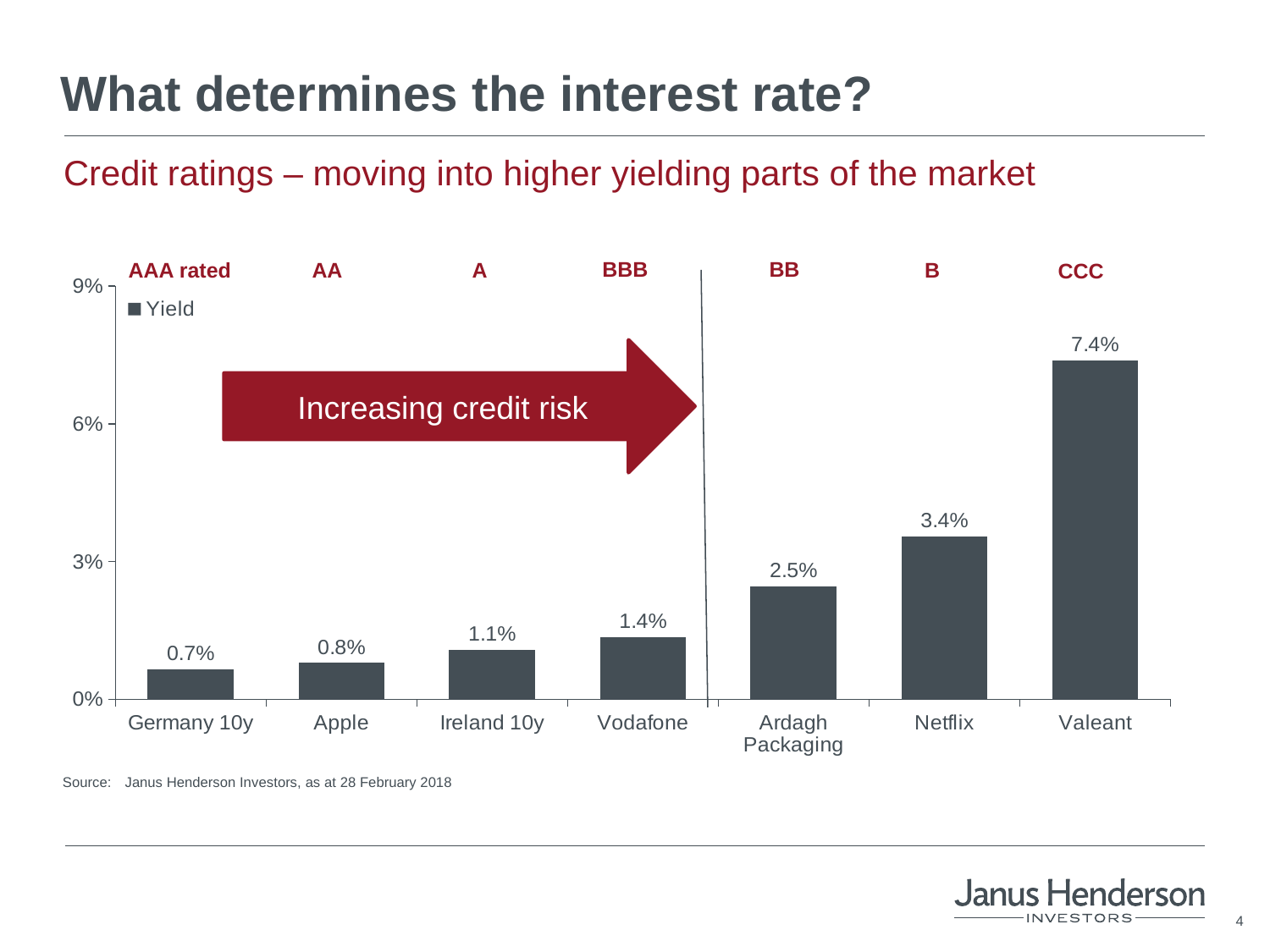

# What determines the interest rate?
Credit ratings – moving into higher yielding parts of the market
BB
BBB
AAA rated
A
B
AA
CCC

### Chart

| Category | Yield |
|---|---|
| Germany 10y | 0.0066 |
| Apple | 0.0079 |
| Ireland 10y | 0.01082 |
| Vodafone | 0.01354 |
| Ardagh Packaging | 0.0246 |
| Netflix | 0.0354 |
| Valeant | 0.07385 |
Increasing credit risk
Source:	Janus Henderson Investors, as at 28 February 2018